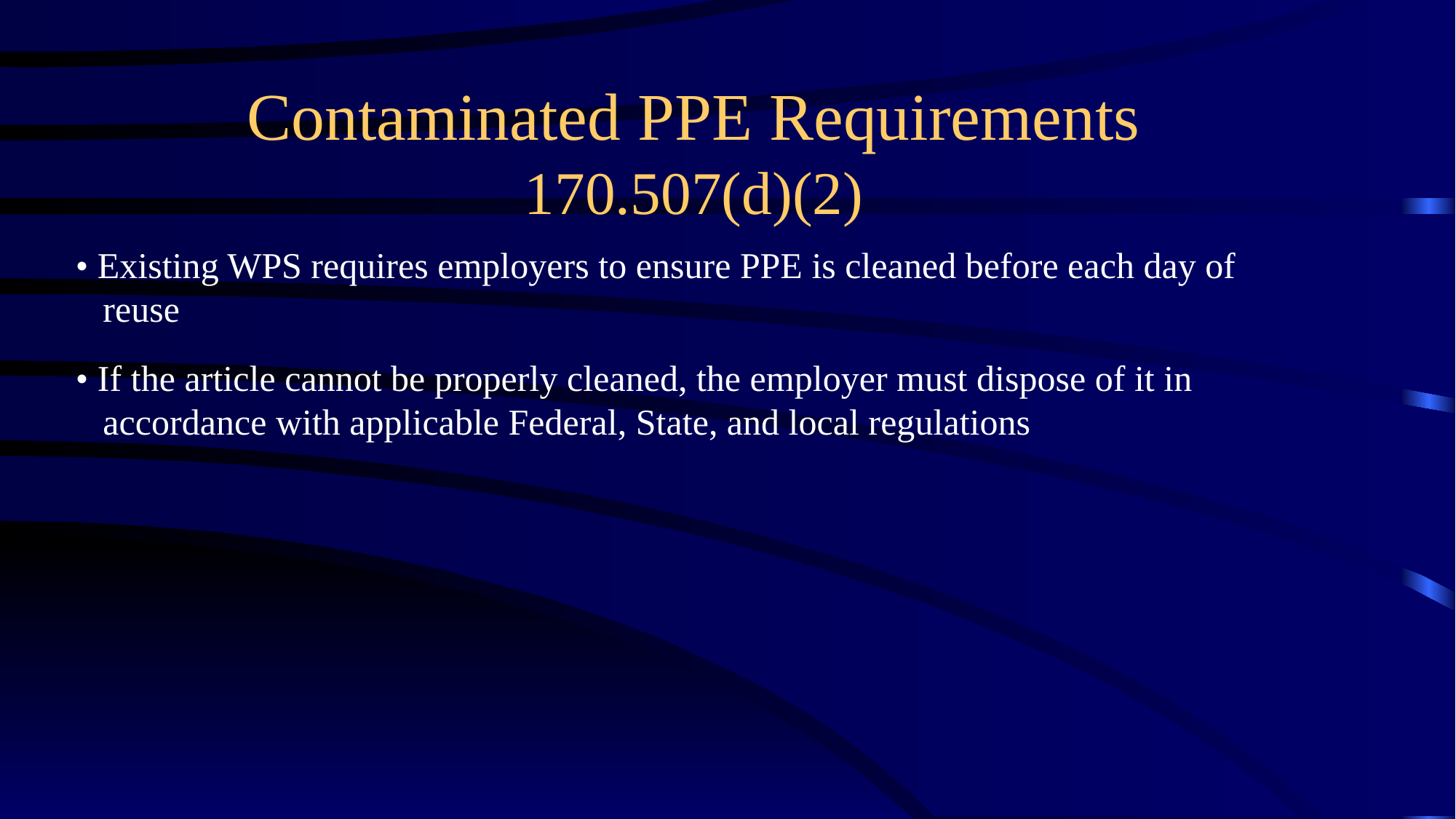

# Contaminated PPE Requirements 170.507(d)(2)
• Existing WPS requires employers to ensure PPE is cleaned before each day of
   reuse
• If the article cannot be properly cleaned, the employer must dispose of it in
   accordance with applicable Federal, State, and local regulations